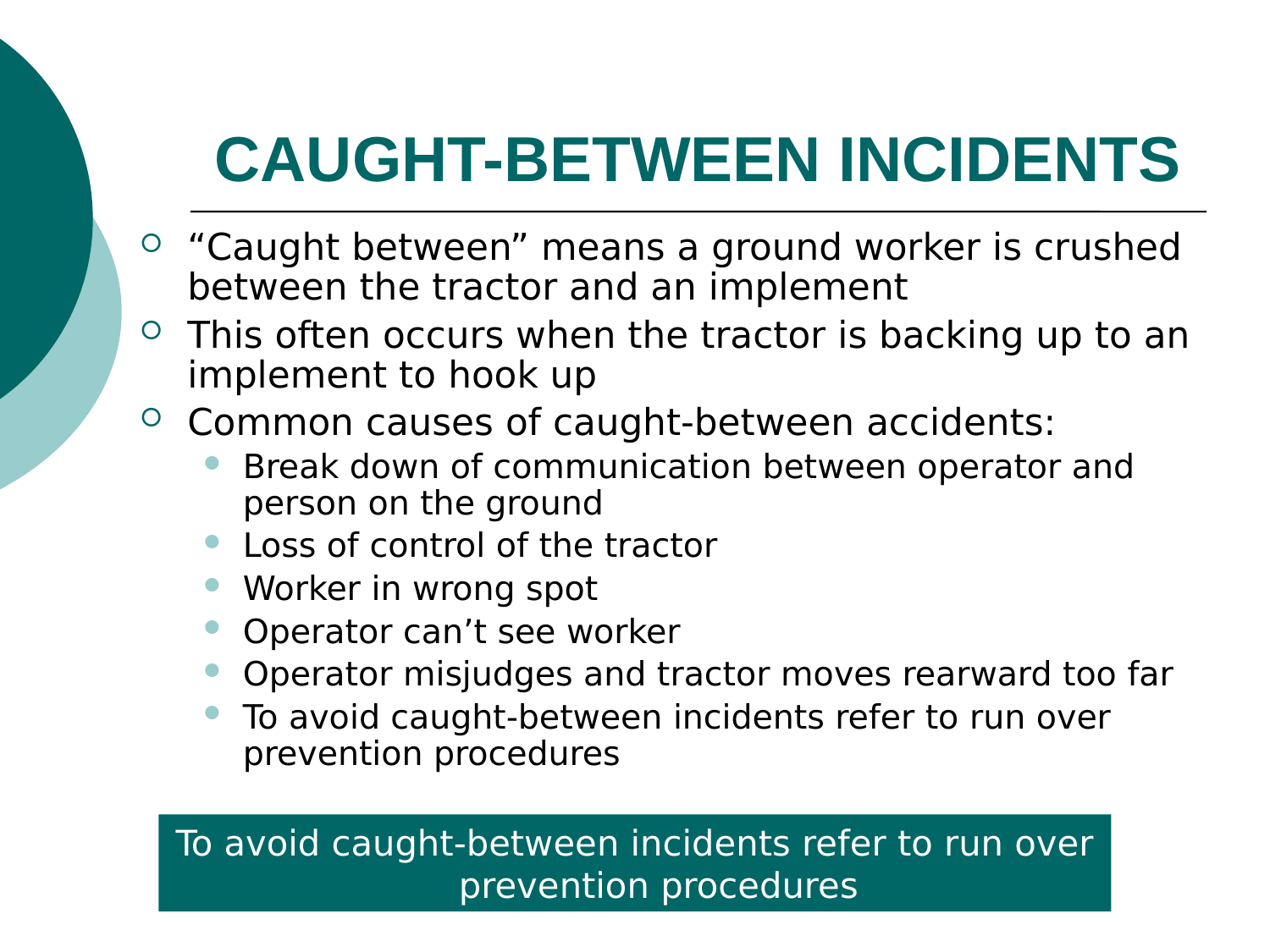

# CAUGHT-BETWEEN INCIDENTS
“Caught between” means a ground worker is crushed between the tractor and an implement
This often occurs when the tractor is backing up to an implement to hook up
Common causes of caught-between accidents:
Break down of communication between operator and person on the ground
Loss of control of the tractor
Worker in wrong spot
Operator can’t see worker
Operator misjudges and tractor moves rearward too far
To avoid caught-between incidents refer to run over prevention procedures
To avoid caught-between incidents refer to run over prevention procedures